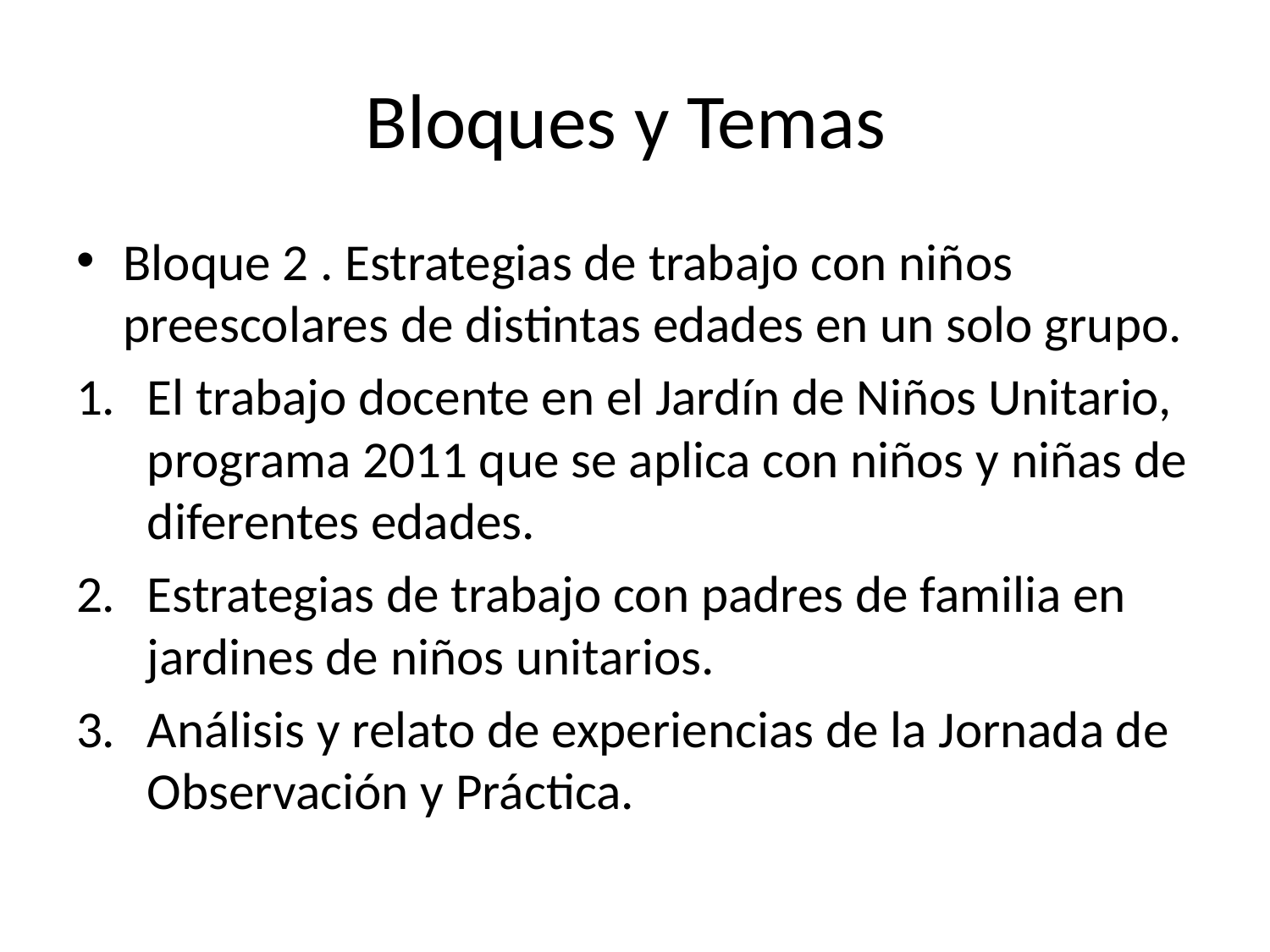

# Bloques y Temas
Bloque 2 . Estrategias de trabajo con niños preescolares de distintas edades en un solo grupo.
El trabajo docente en el Jardín de Niños Unitario, programa 2011 que se aplica con niños y niñas de diferentes edades.
Estrategias de trabajo con padres de familia en jardines de niños unitarios.
Análisis y relato de experiencias de la Jornada de Observación y Práctica.